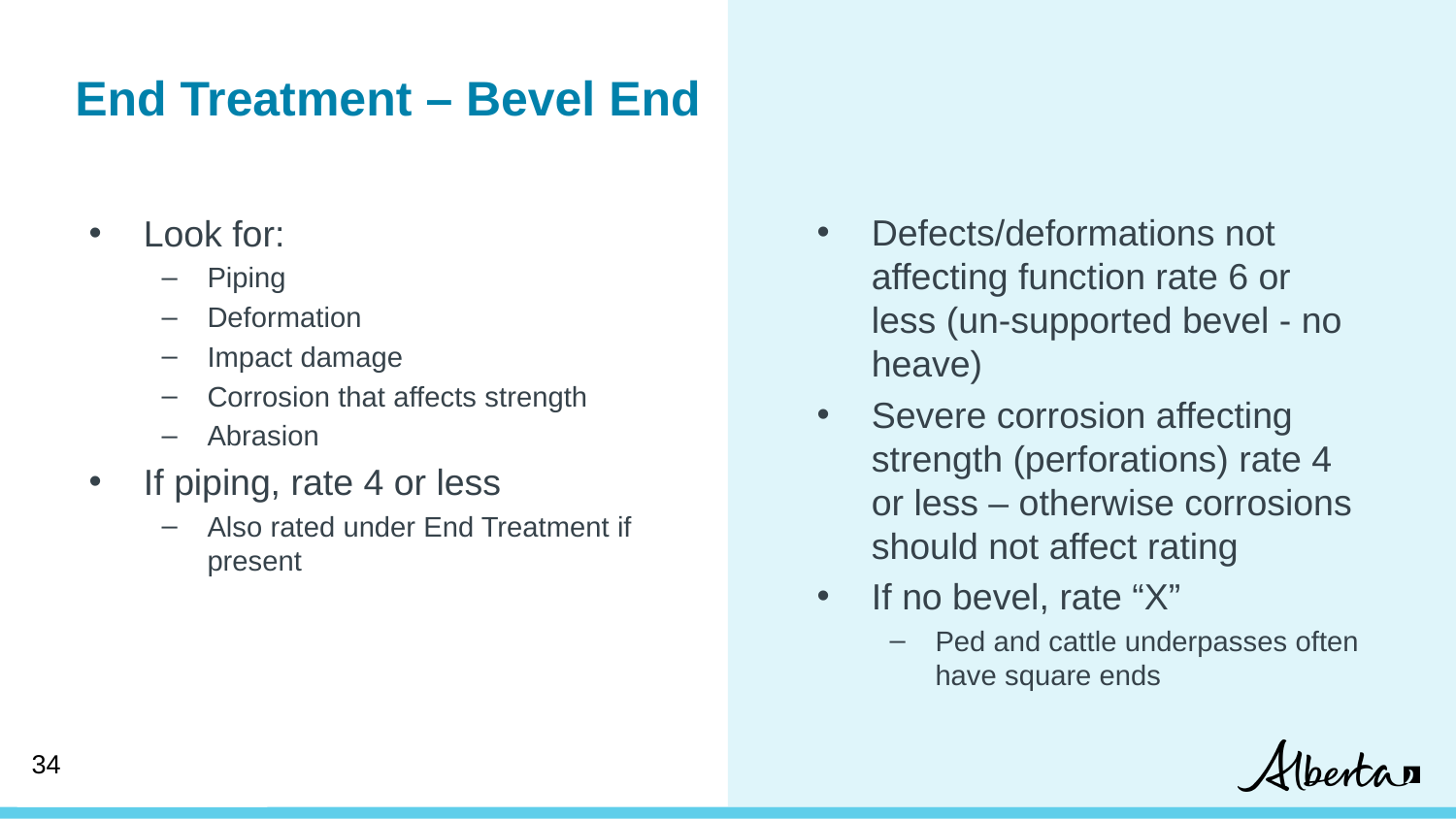

End Treatment – Bevel End

Defects/deformations not affecting function rate 6 or less (un-supported bevel - no heave)
Severe corrosion affecting strength (perforations) rate 4 or less – otherwise corrosions should not affect rating
If no bevel, rate “X”
Ped and cattle underpasses often have square ends

Look for:
Piping
Deformation
Impact damage
Corrosion that affects strength
Abrasion
If piping, rate 4 or less
Also rated under End Treatment if present
34